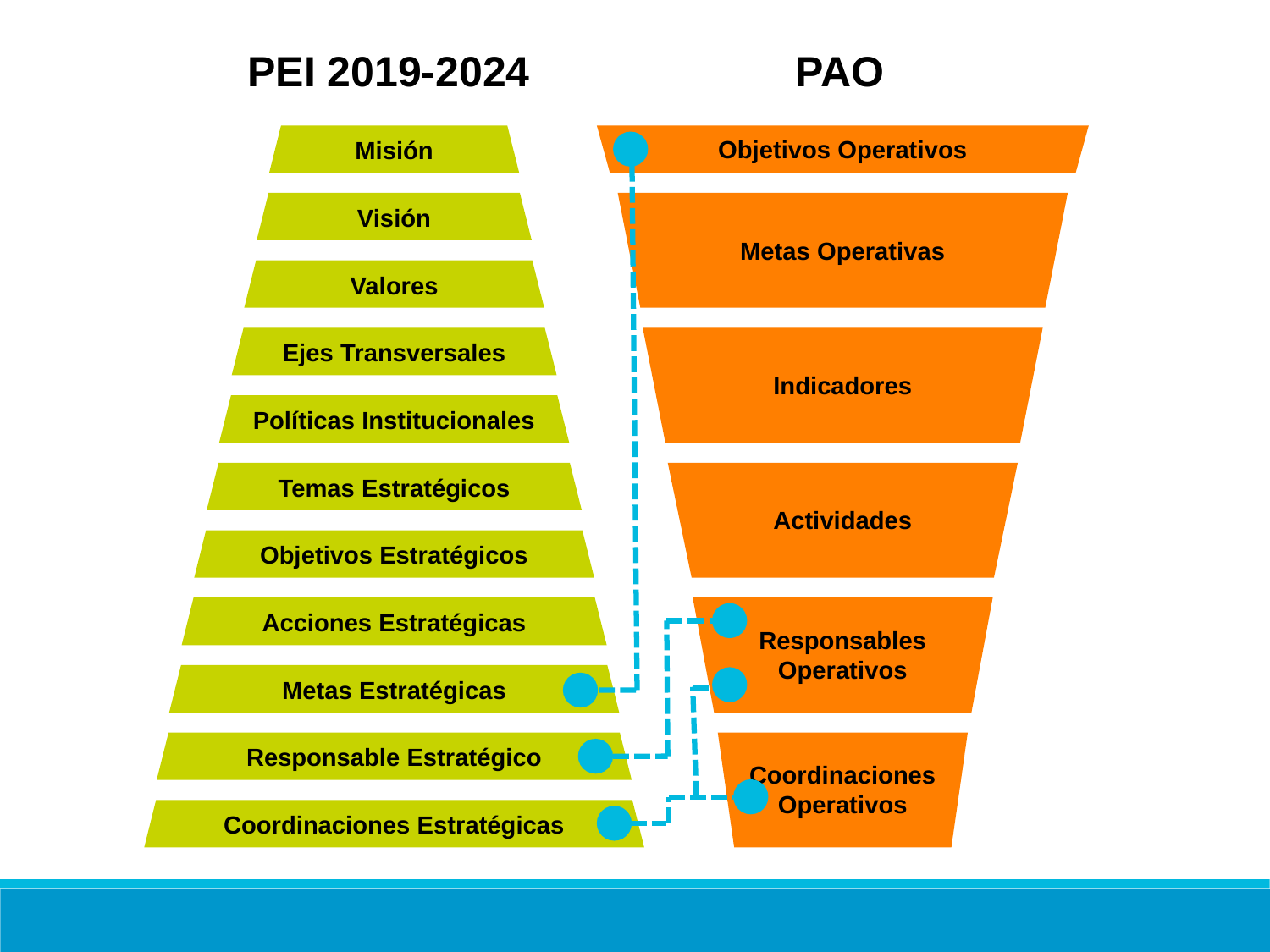

PEI 2019-2024
PAO
Misión

Objetivos Operativos

Visión

Metas Operativas
Valores
Ejes Transversales

Indicadores
Políticas Institucionales
Temas Estratégicos

Actividades
Objetivos Estratégicos
Acciones Estratégicas

Responsables Operativos
Metas Estratégicas

Responsable Estratégico

Coordinaciones Operativos

Coordinaciones Estratégicas